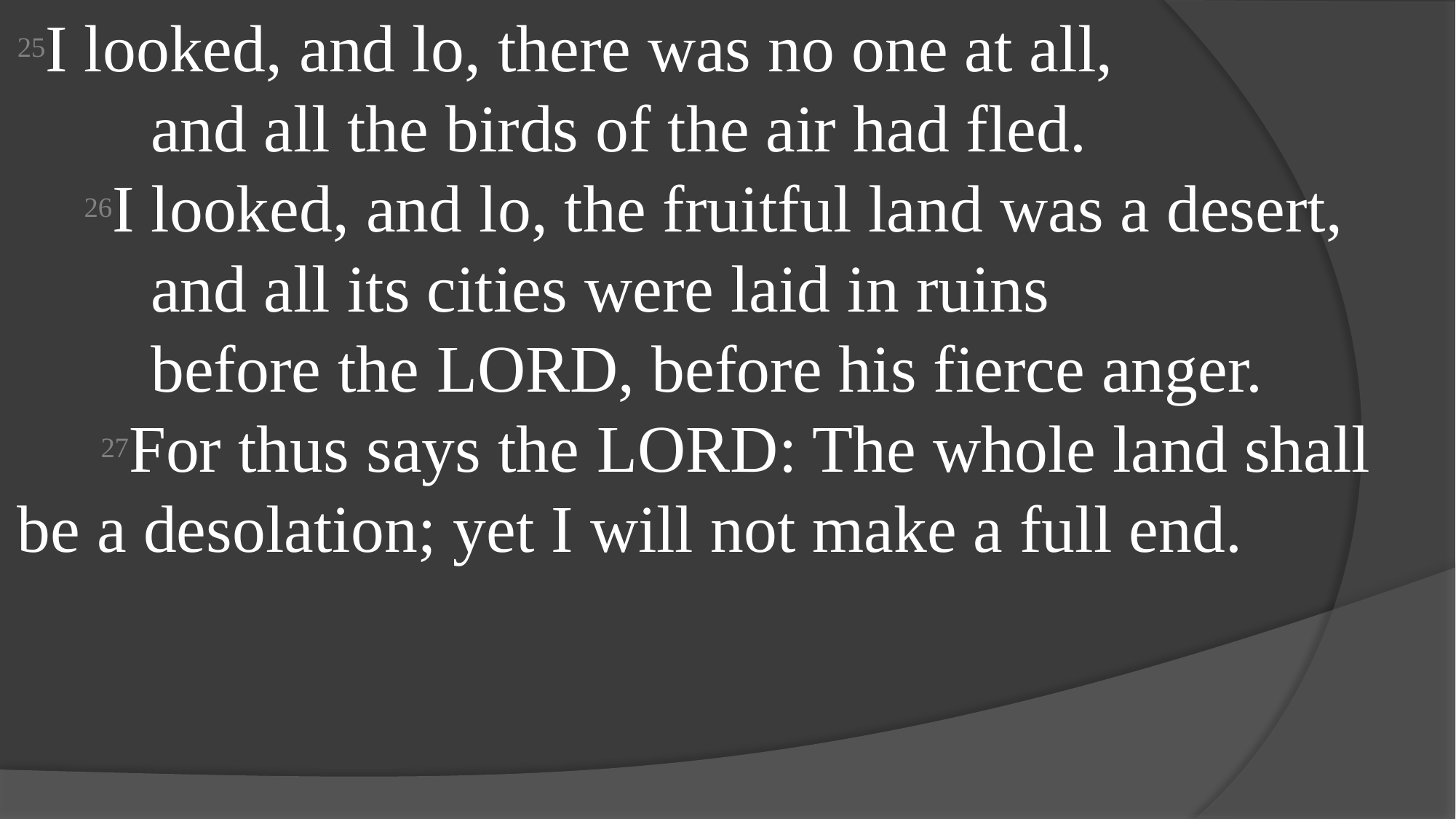

25I looked, and lo, there was no one at all,
  and all the birds of the air had fled.
 26I looked, and lo, the fruitful land was a desert,
  and all its cities were laid in ruins
  before the Lord, before his fierce anger.
  27For thus says the Lord: The whole land shall be a desolation; yet I will not make a full end.